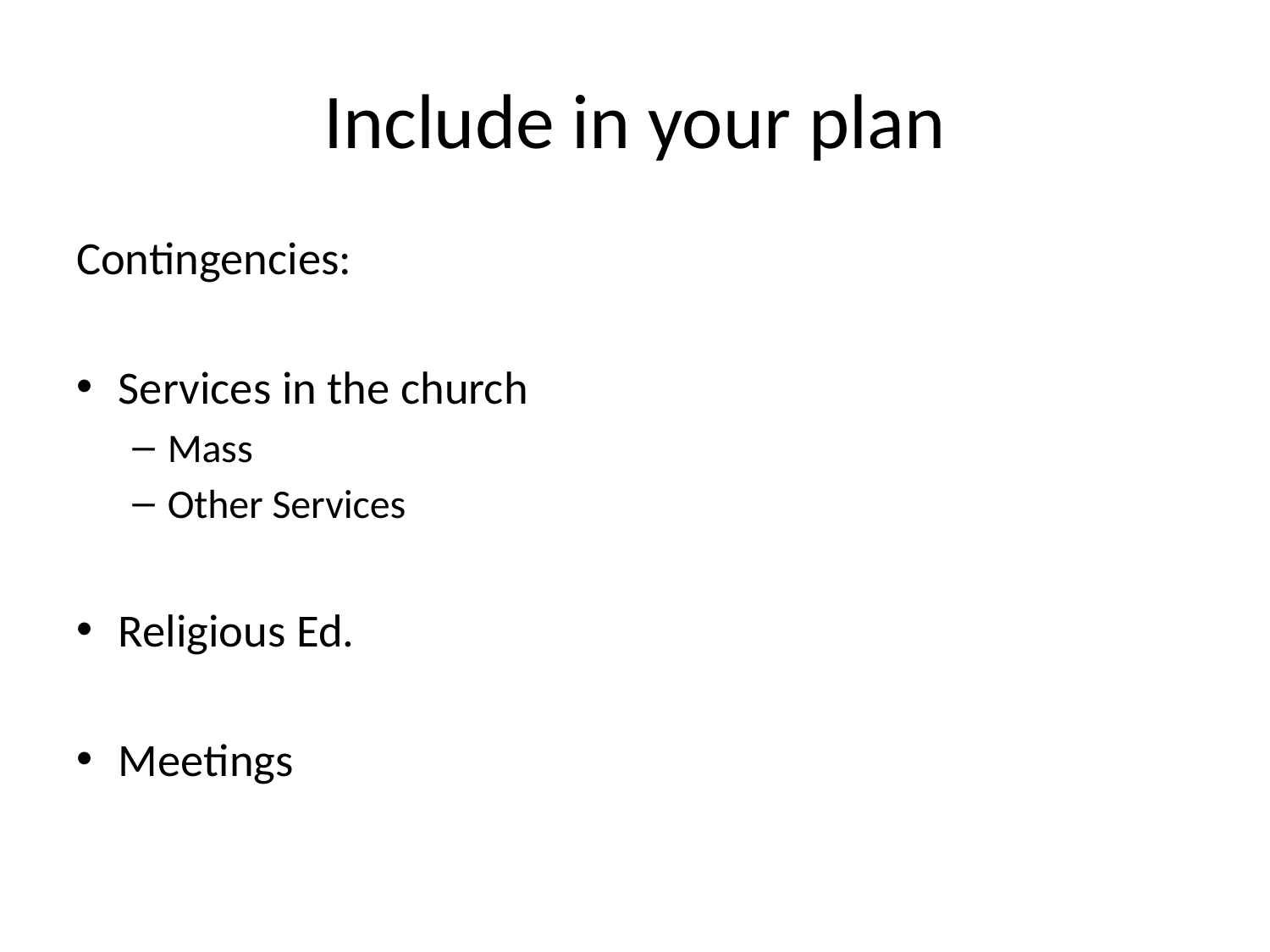

# Include in your plan
Contingencies:

Services in the church
Mass
Other Services

Religious Ed.

Meetings